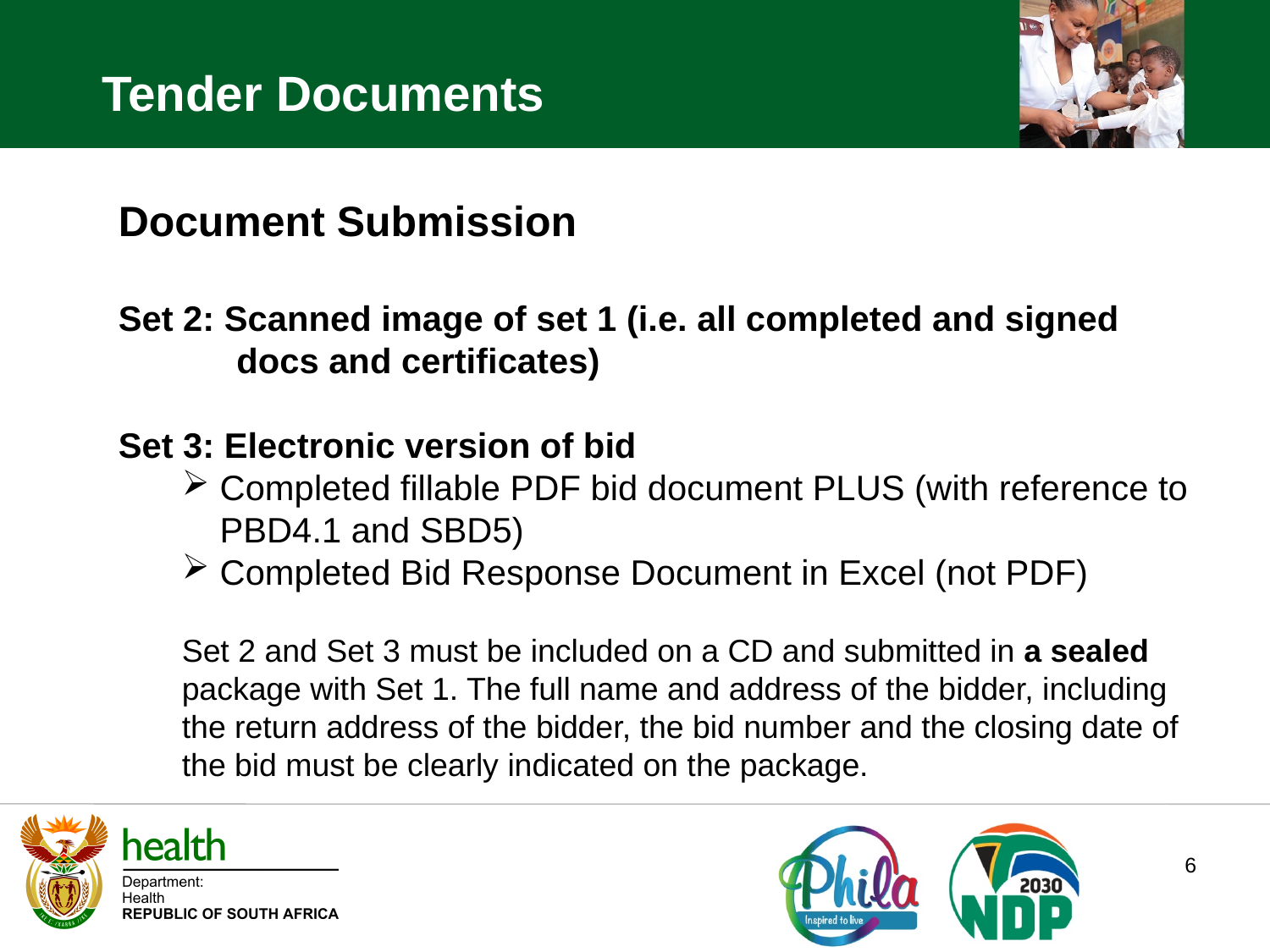

Tender Documents
Document Submission

Set 2: Scanned image of set 1 (i.e. all completed and signed docs and certificates)

Set 3: Electronic version of bid
Completed fillable PDF bid document PLUS (with reference to PBD4.1 and SBD5)
Completed Bid Response Document in Excel (not PDF)

Set 2 and Set 3 must be included on a CD and submitted in a sealed package with Set 1. The full name and address of the bidder, including the return address of the bidder, the bid number and the closing date of the bid must be clearly indicated on the package.
6